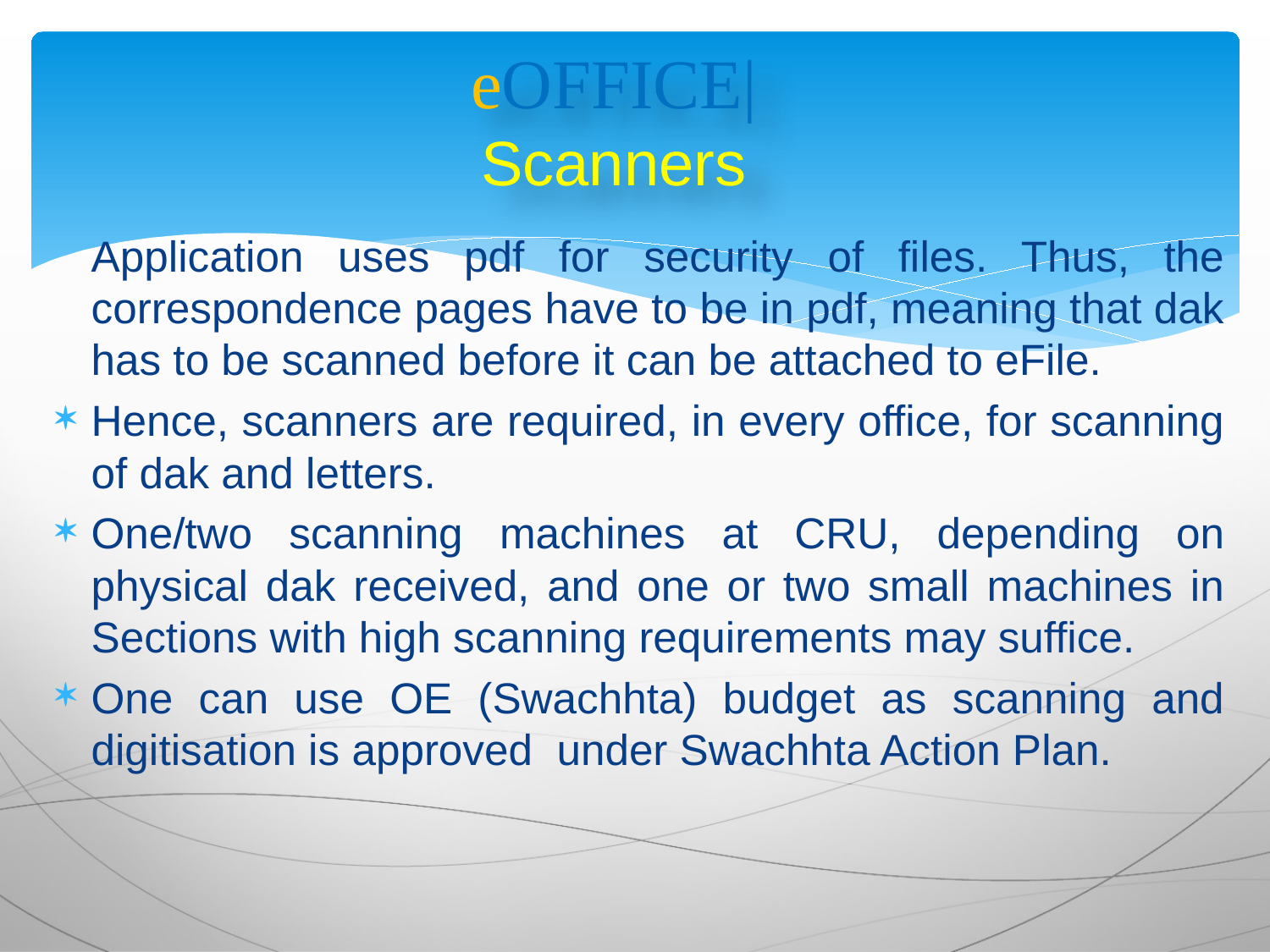

# eOFFICE| Scanners
	Application uses pdf for security of files. Thus, the correspondence pages have to be in pdf, meaning that dak has to be scanned before it can be attached to eFile.
Hence, scanners are required, in every office, for scanning of dak and letters.
One/two scanning machines at CRU, depending on physical dak received, and one or two small machines in Sections with high scanning requirements may suffice.
One can use OE (Swachhta) budget as scanning and digitisation is approved  under Swachhta Action Plan.